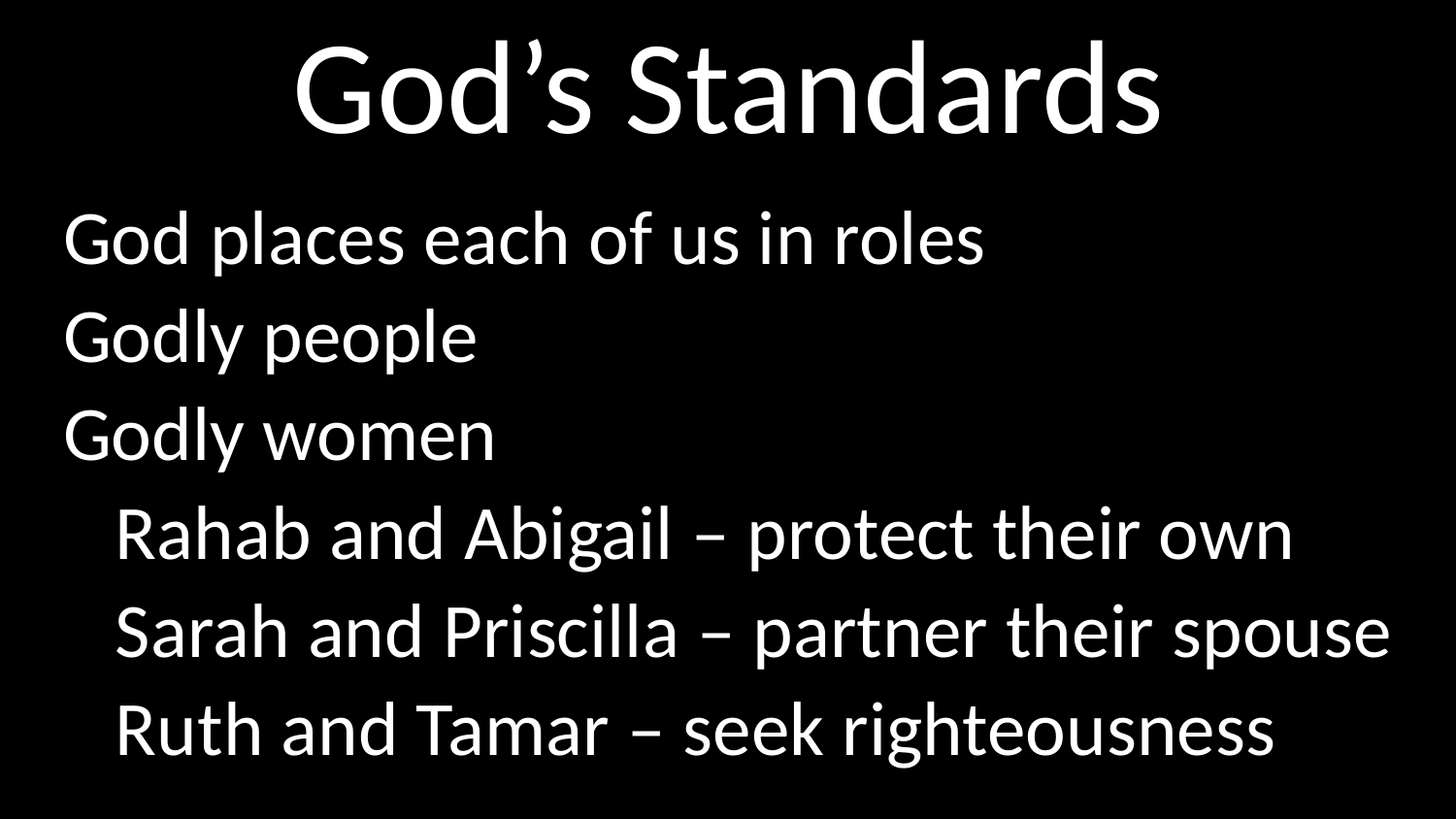

# God’s Standards
God places each of us in roles
Godly people
Godly women
   Rahab and Abigail – protect their own
   Sarah and Priscilla – partner their spouse
   Ruth and Tamar – seek righteousness